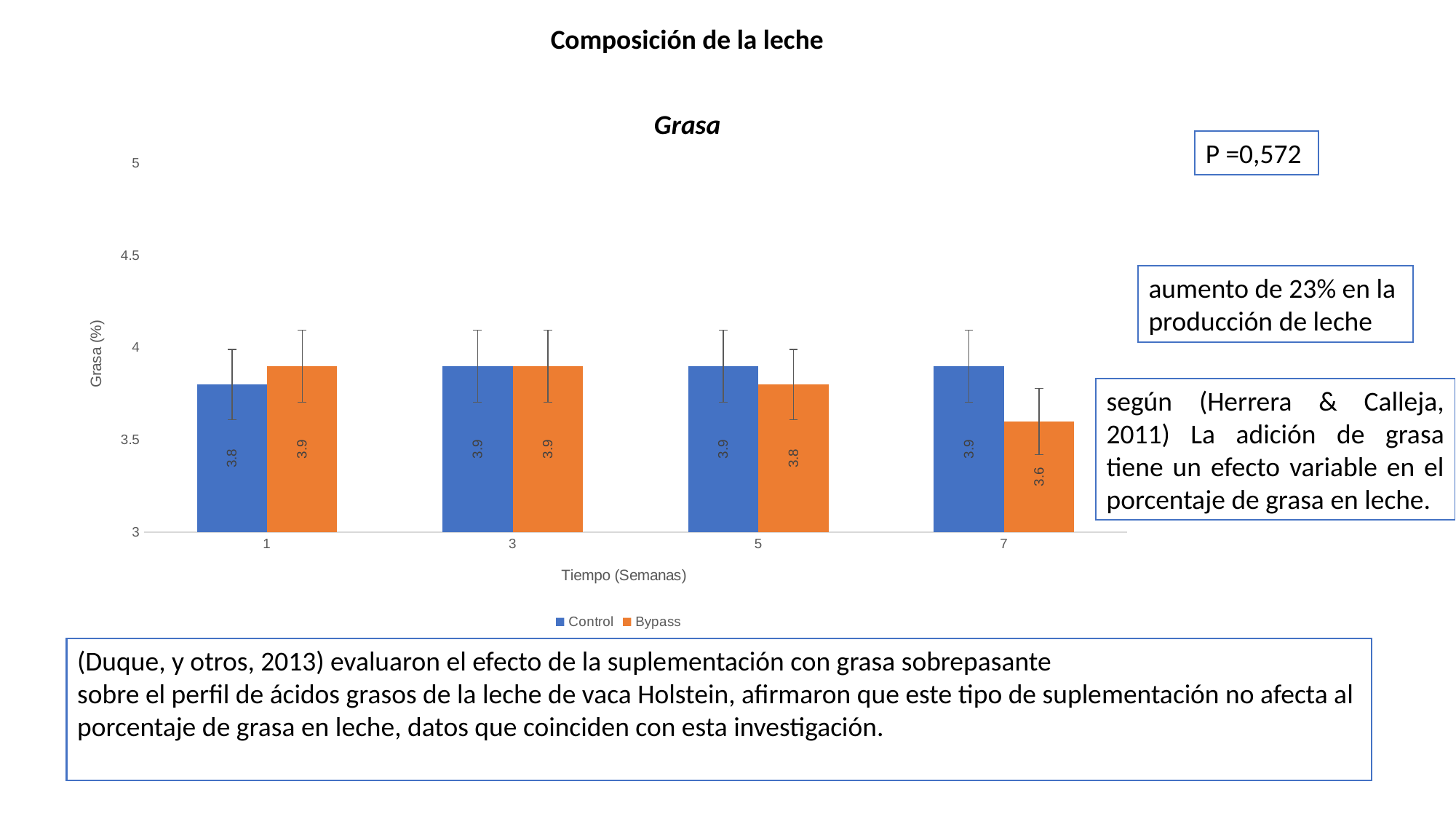

Composición de la leche
Grasa
P =0,572

### Chart

| Category | Control | Bypass |
|---|---|---|
| 1 | 3.8 | 3.9 |
| 3 | 3.9 | 3.9 |
| 5 | 3.9 | 3.8 |
| 7 | 3.9 | 3.6 |
aumento de 23% en la
producción de leche
según (Herrera & Calleja, 2011) La adición de grasa tiene un efecto variable en el porcentaje de grasa en leche.
(Duque, y otros, 2013) evaluaron el efecto de la suplementación con grasa sobrepasante
sobre el perfil de ácidos grasos de la leche de vaca Holstein, afirmaron que este tipo de suplementación no afecta al
porcentaje de grasa en leche, datos que coinciden con esta investigación.